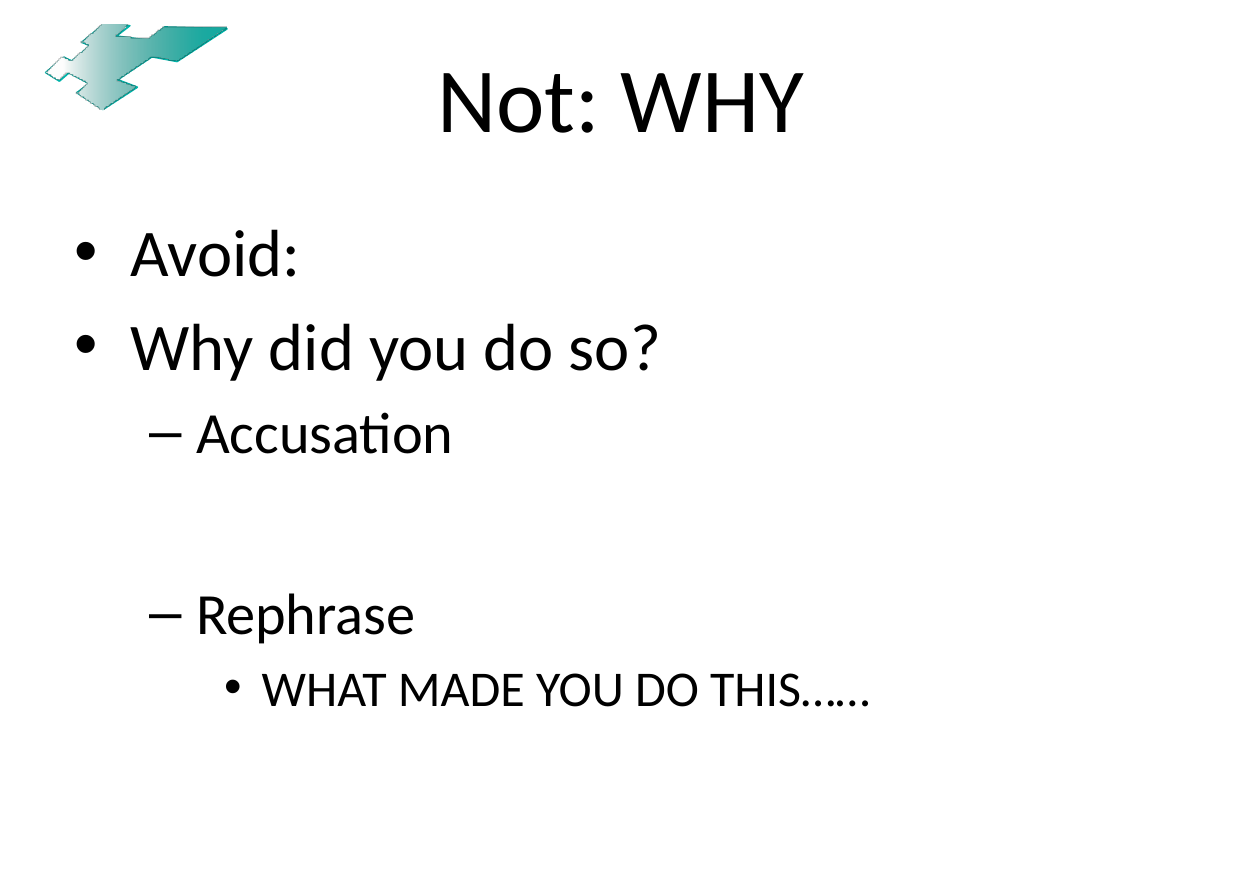

# Not: WHY
Avoid:
Why did you do so?
Accusation

Rephrase
WHAT MADE YOU DO THIS……